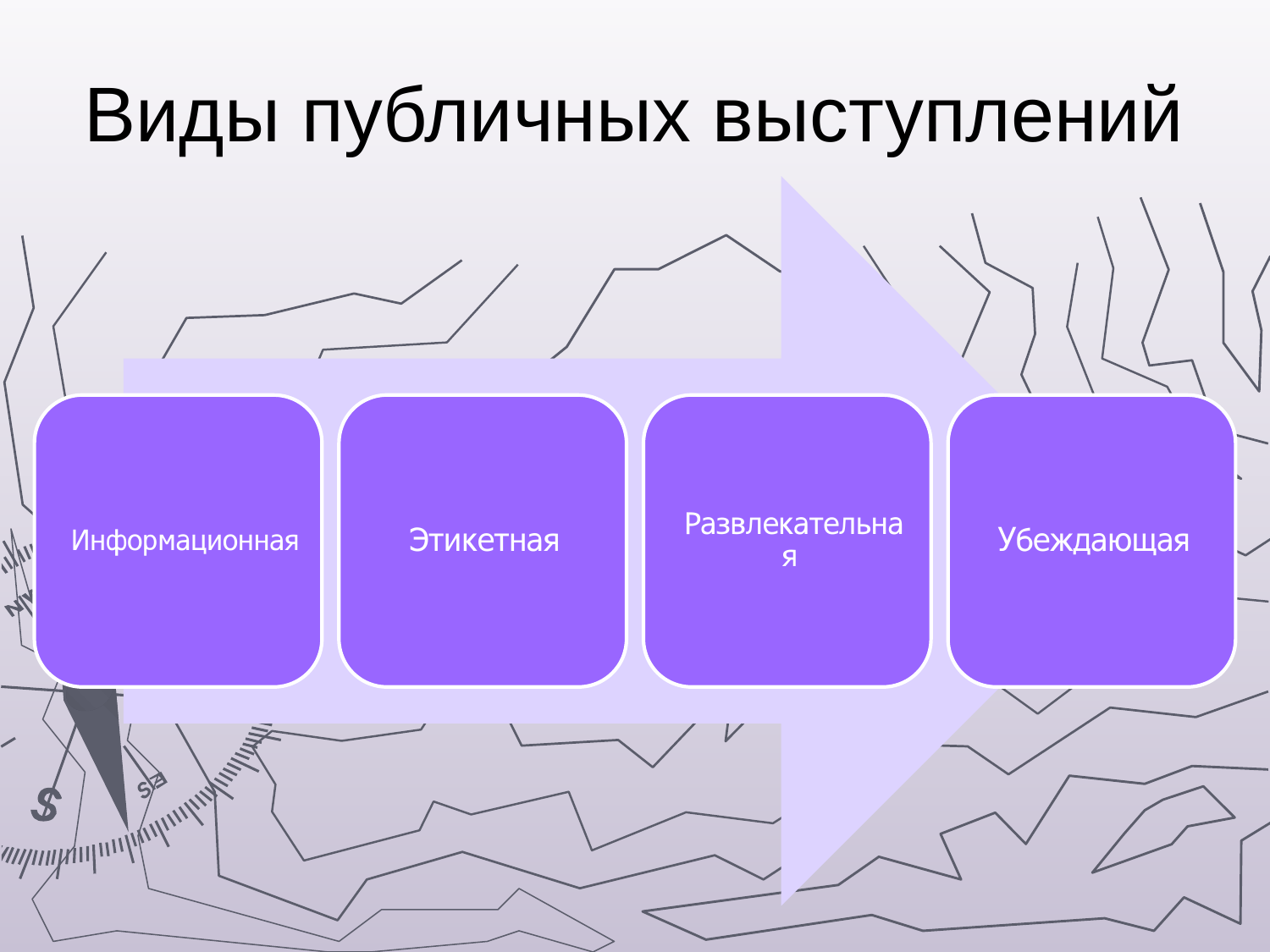

# Виды публичных выступлений
Информационная
Этикетная
Развлекательная
Убеждающая